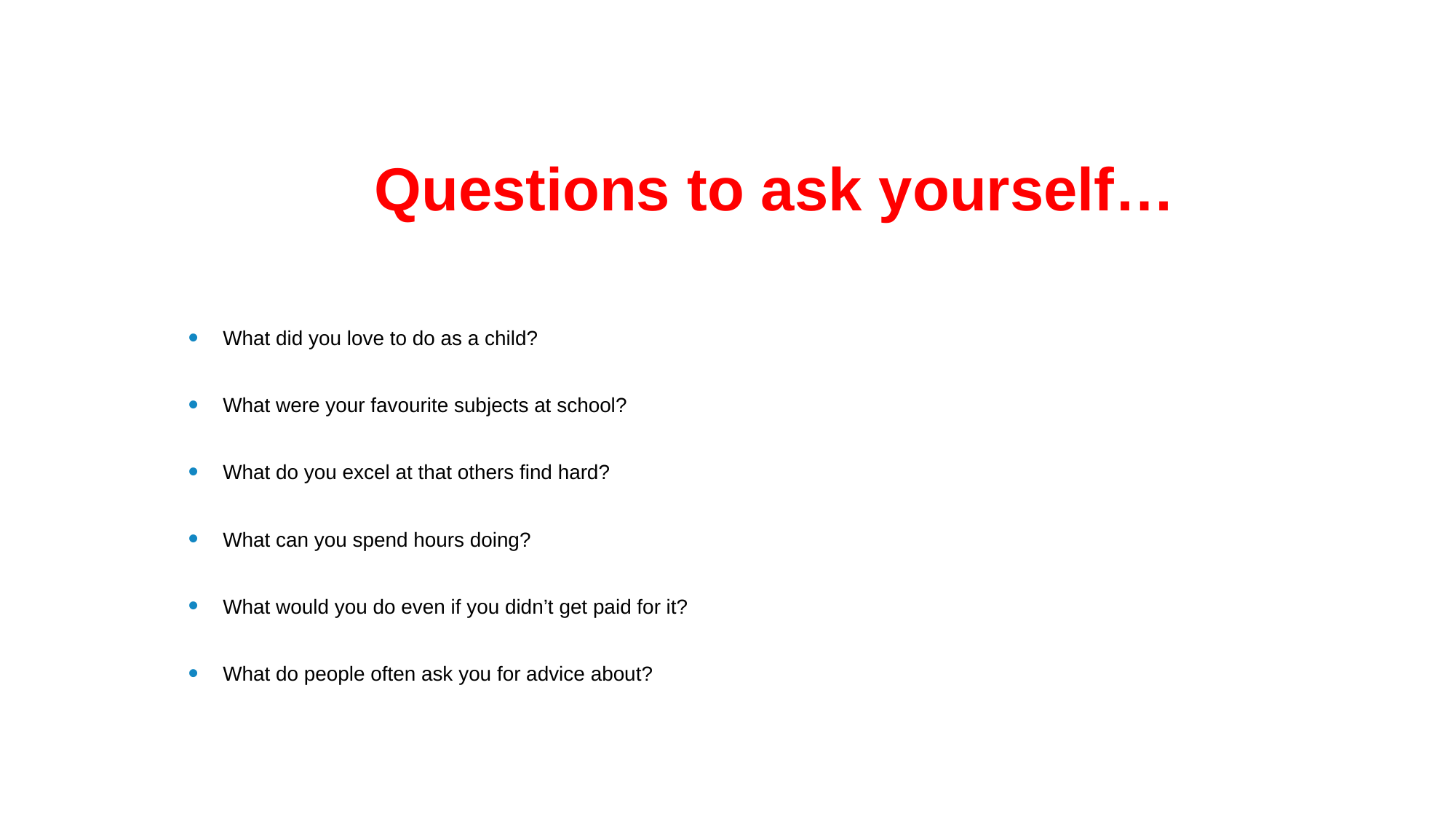

# Questions to ask yourself…
What did you love to do as a child?

What were your favourite subjects at school?

What do you excel at that others find hard?

What can you spend hours doing?

What would you do even if you didn’t get paid for it?

What do people often ask you for advice about?